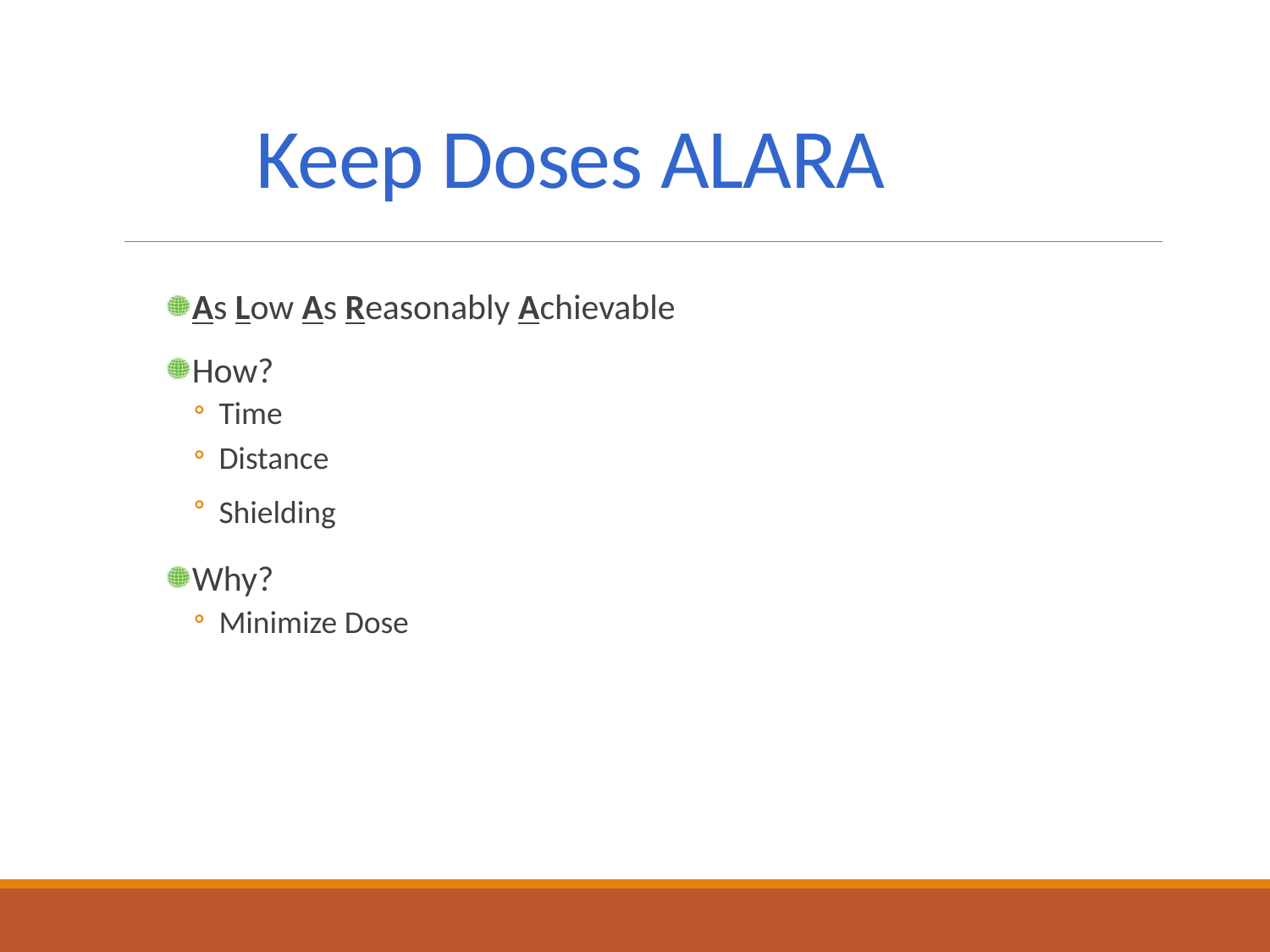

# Keep Doses ALARA
As Low As Reasonably Achievable
How?
Time
Distance
Shielding
Why?
Minimize Dose